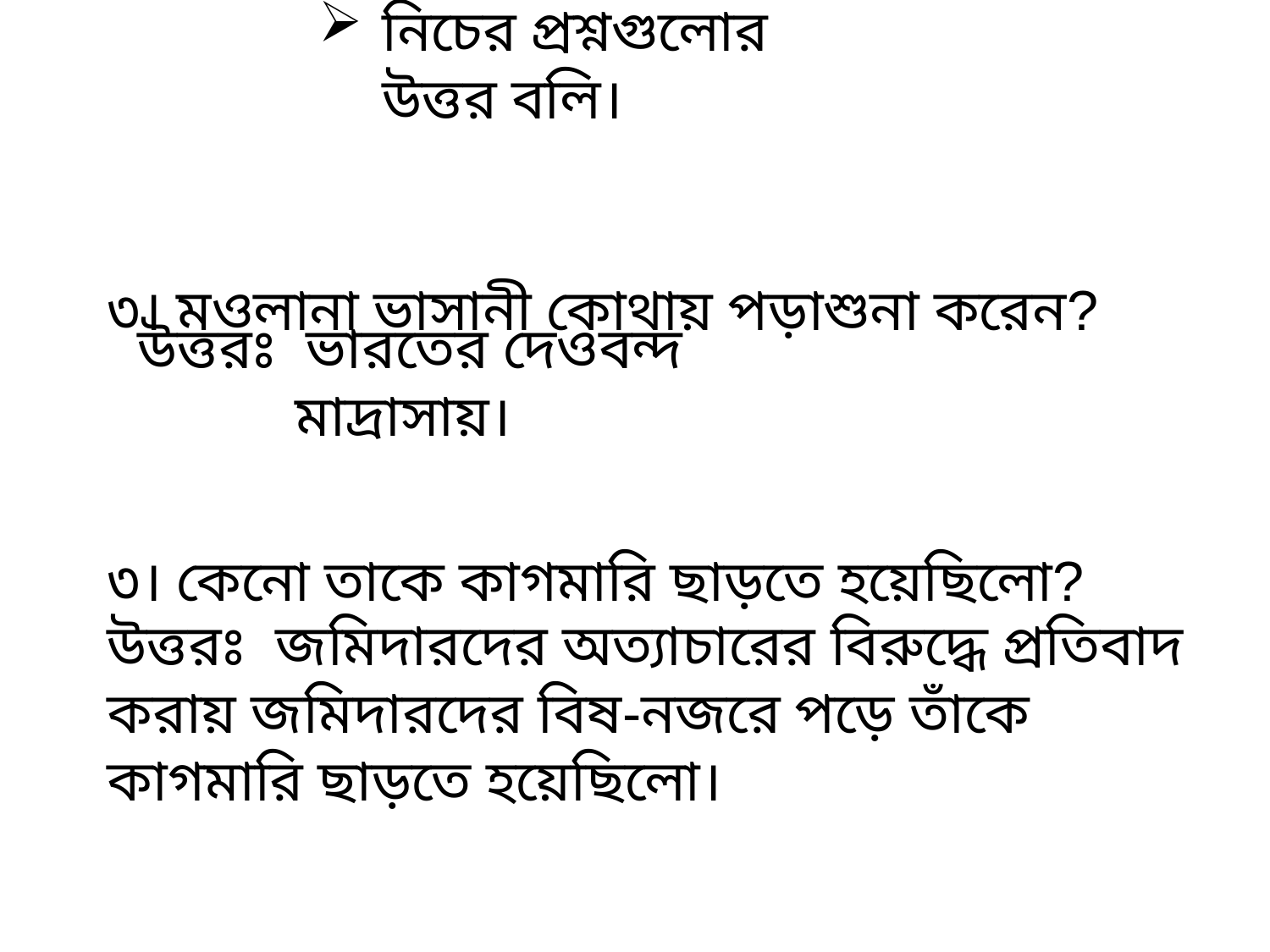

নিচের প্রশ্নগুলোর উত্তর বলি।
৩। মওলানা ভাসানী কোথায় পড়াশুনা করেন?

৩। কেনো তাকে কাগমারি ছাড়তে হয়েছিলো?
উত্তরঃ  ভারতের দেওবন্দ মাদ্রাসায়।
উত্তরঃ  জমিদারদের অত্যাচারের বিরুদ্ধে প্রতিবাদ করায় জমিদারদের বিষ-নজরে পড়ে তাঁকে কাগমারি ছাড়তে হয়েছিলো।